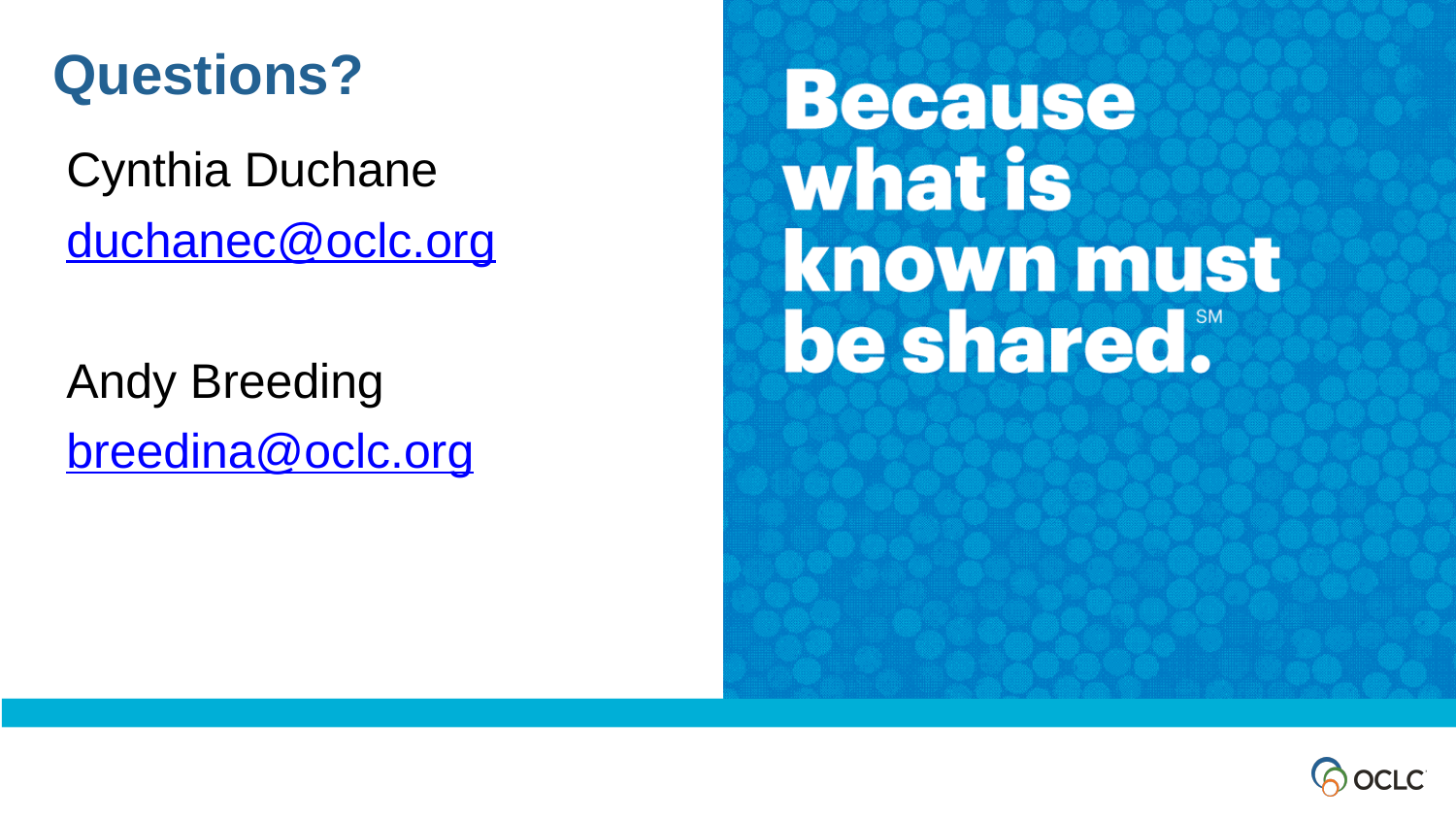

Questions?
Cynthia Duchane
duchanec@oclc.org

Andy Breeding
breedina@oclc.org